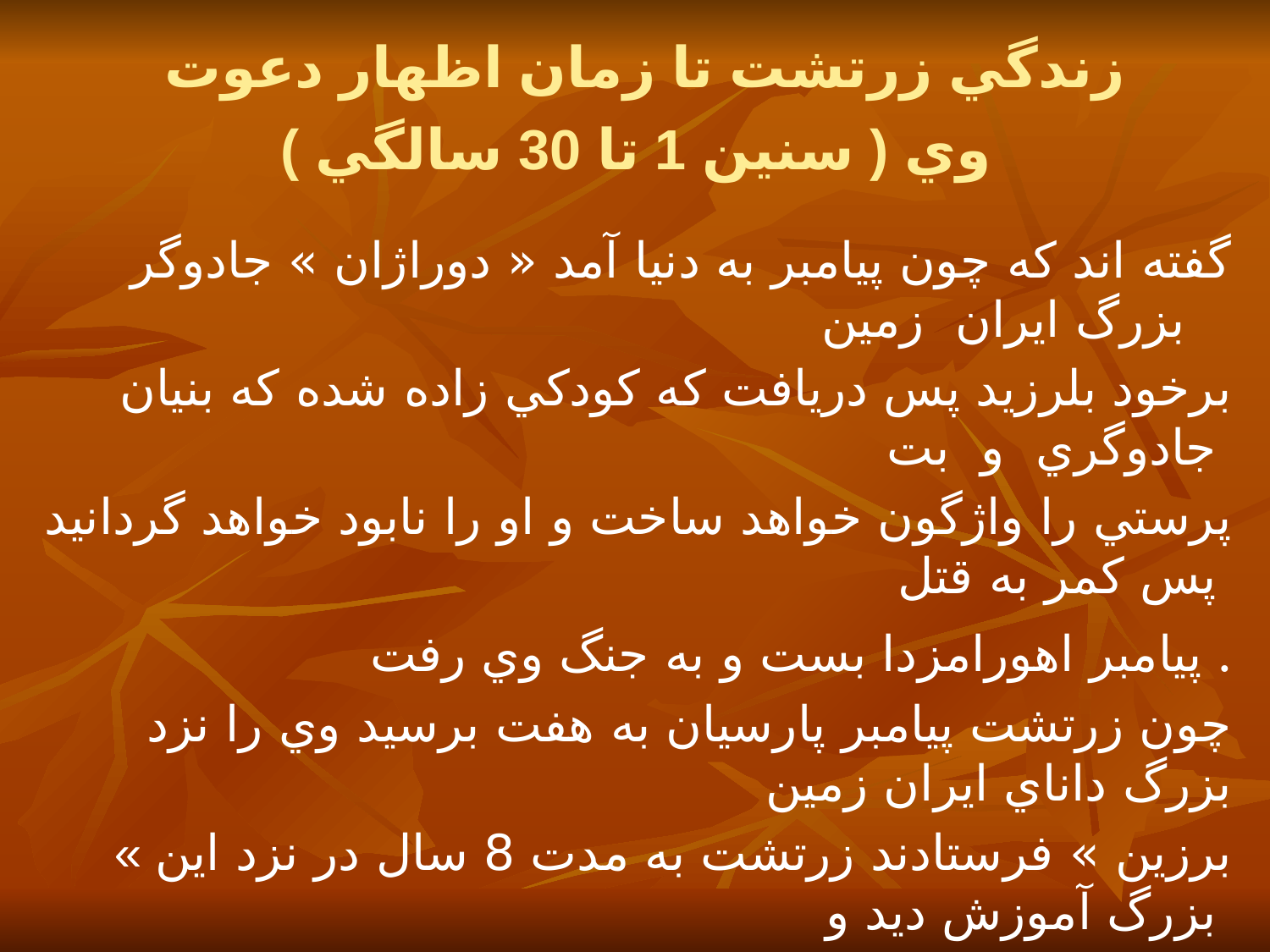

# زندگي زرتشت تا زمان اظهار دعوت وي ( سنين 1 تا 30 سالگي )
گفته اند كه چون پيامبر به دنيا آمد « دوراژان » جادوگر بزرگ ايران  زمين
برخود بلرزيد پس دريافت كه كودكي زاده شده كه بنيان جادوگري  و  بت
پرستي را واژگون خواهد ساخت و او را نابود خواهد گردانيد پس كمر به قتل
پيامبر اهورامزدا بست و به جنگ وي رفت .
چون زرتشت پيامبر پارسيان به هفت برسيد وي را نزد بزرگ داناي ايران زمين
« برزين » فرستادند زرتشت به مدت 8 سال در نزد اين بزرگ آموزش ديد و
فقط به فراگرفتن اصول مذهبي اكتفا نكرد و از وي فن كشاورزي و دامداري و شفاي بيماران را نيز بياموخت و از او (كشتي ) نام كمربند مقدس زرتشتيان
است دريافت كرد . وي نسبت به فقرا و حيوانات بسيار مهربان و مددكار بود .